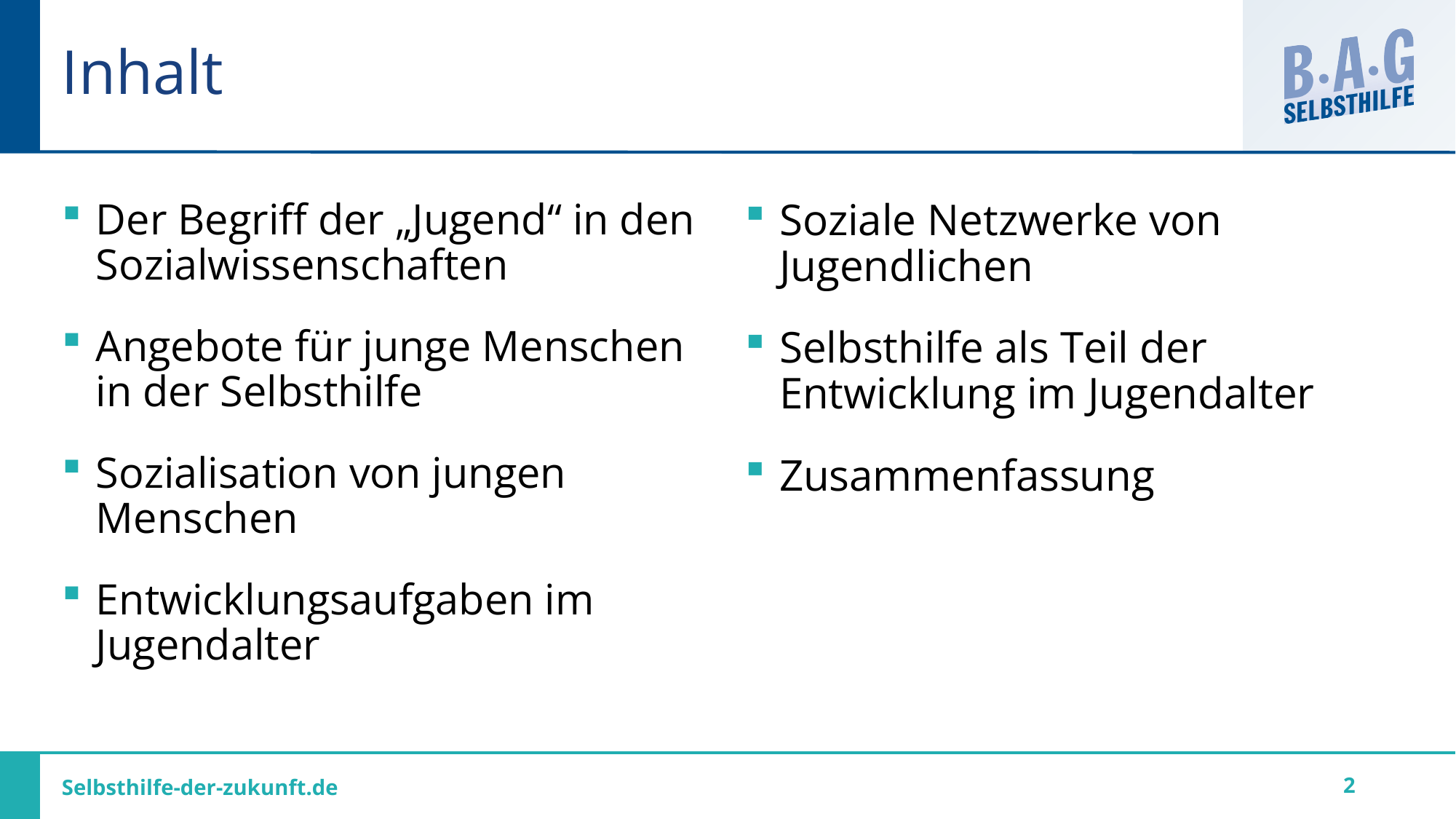

# Inhalt
Der Begriff der „Jugend“ in den
Sozialwissenschaften
Angebote für junge Menschen in der Selbsthilfe
Sozialisation von jungen Menschen
Entwicklungsaufgaben im Jugendalter
Soziale Netzwerke von Jugendlichen
Selbsthilfe als Teil der Entwicklung im Jugendalter
Zusammenfassung

2
Selbsthilfe-der-zukunft.de